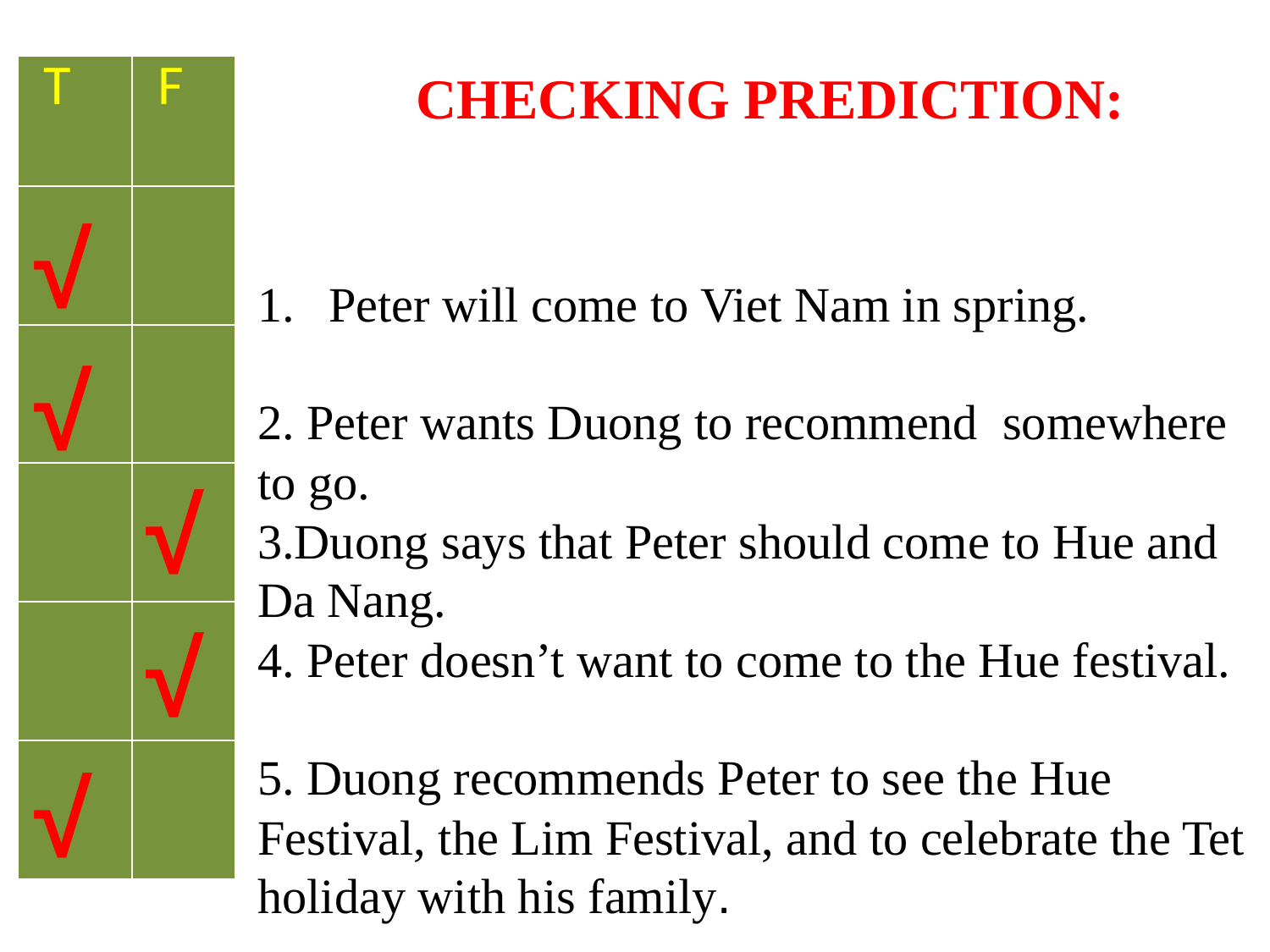

| T | F |
| --- | --- |
|  |  |
|  |  |
|  |  |
|  |  |
|  |  |
CHECKING PREDICTION:
√
Peter will come to Viet Nam in spring.

2. Peter wants Duong to recommend  somewhere
to go.
3.Duong says that Peter should come to Hue and Da Nang.
4. Peter doesn’t want to come to the Hue festival.

5. Duong recommends Peter to see the Hue Festival, the Lim Festival, and to celebrate the Tet holiday with his family.
√
√
√
√